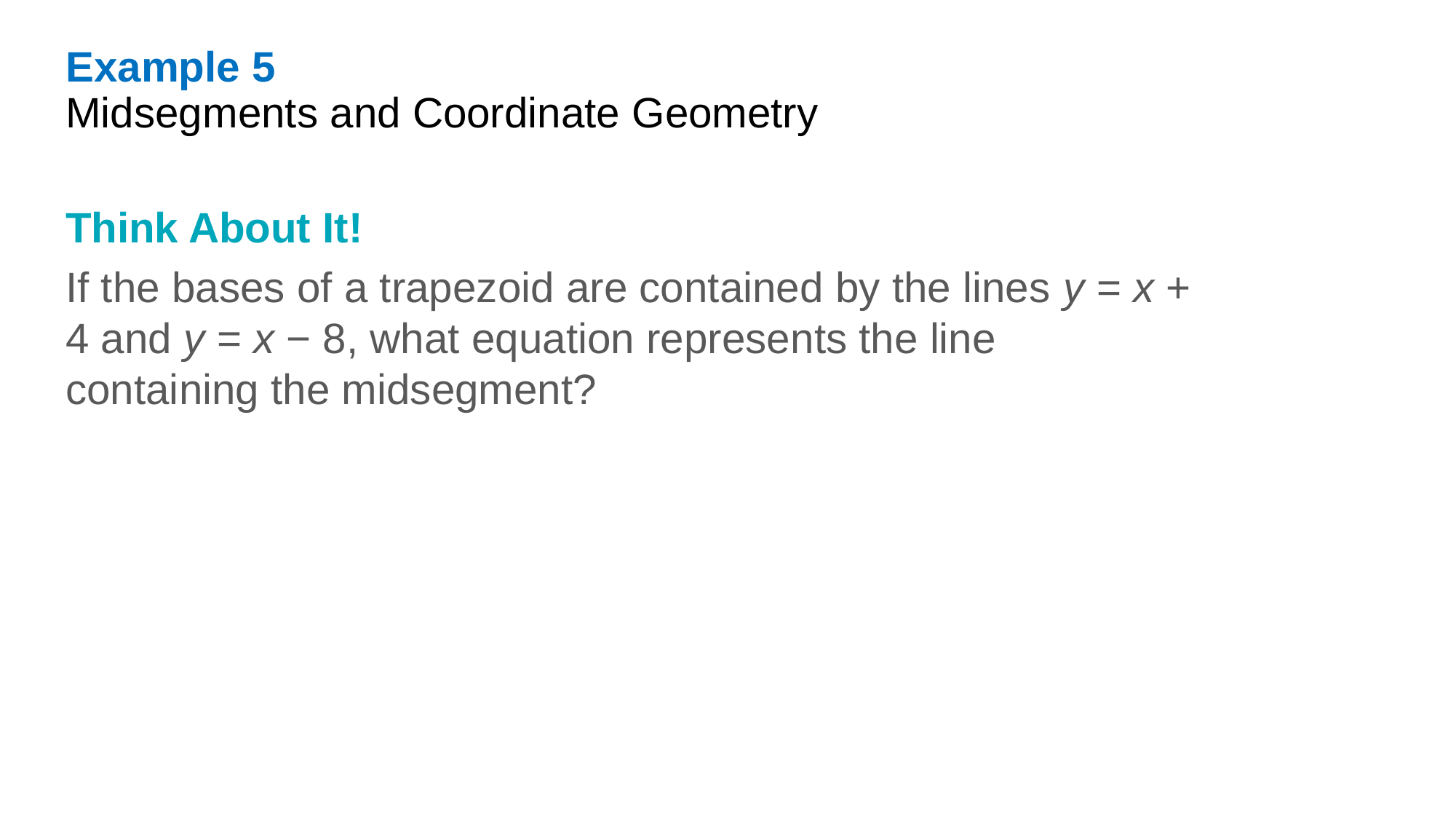

Example 5
Midsegments and Coordinate Geometry
Think About It!
If the bases of a trapezoid are contained by the lines y = x + 4 and y = x − 8, what equation represents the line containing the midsegment?